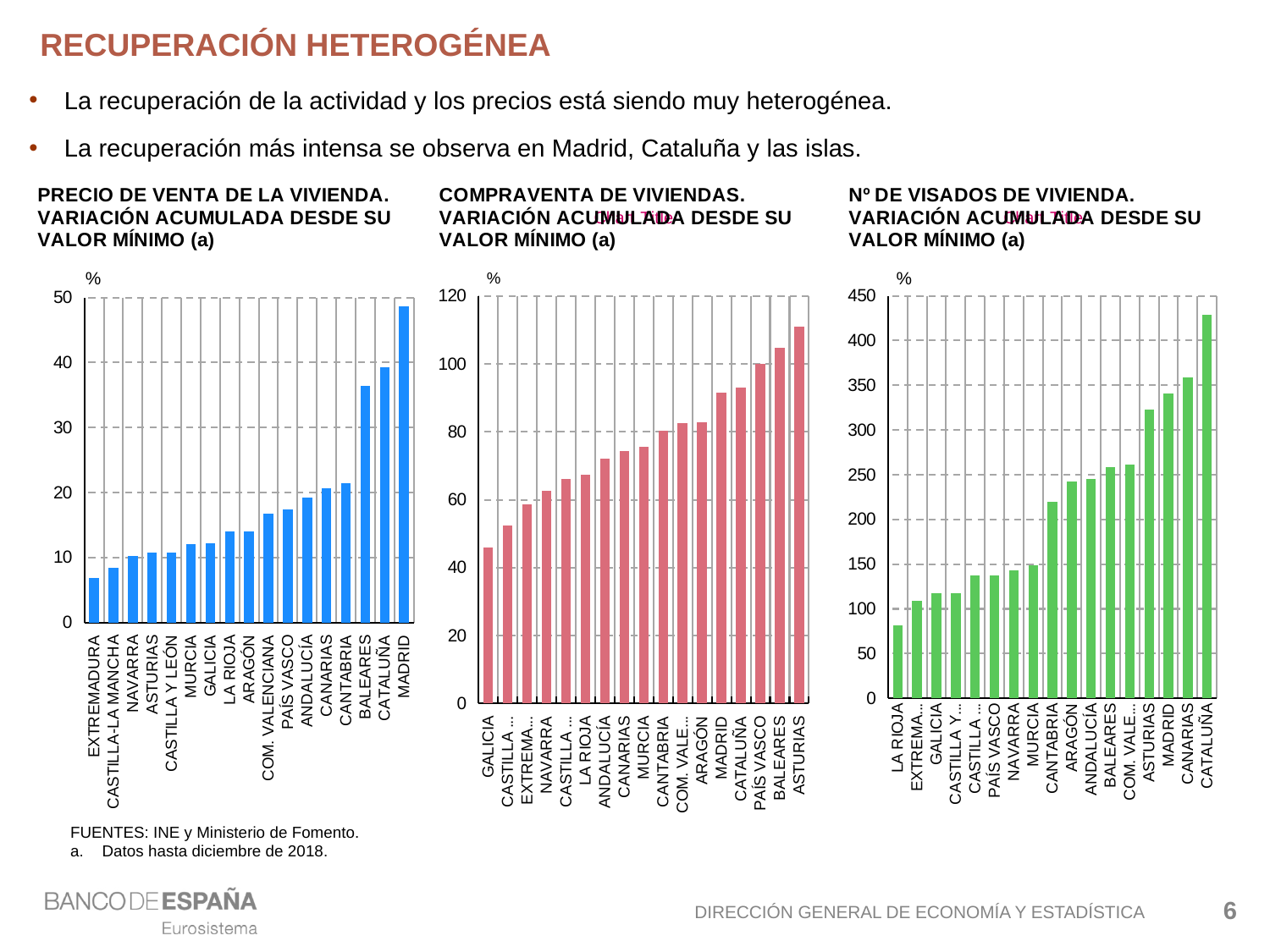

# RECUPERACIÓN HETEROGÉNEA
La recuperación de la actividad y los precios está siendo muy heterogénea.
La recuperación más intensa se observa en Madrid, Cataluña y las islas.

### Chart:

| Category |  |
|---|---|
| GALICIA | 45.889135254988915 |
| CASTILLA Y LEÓN | 52.468857871829506 |
| EXTREMADURA | 58.509263248599744 |
| NAVARRA | 62.745098039215684 |
| CASTILLA LA MANCHA | 66.20536477020332 |
| LA RIOJA | 67.23977695167287 |
| ANDALUCÍA | 72.12209746734385 |
| CANARIAS | 74.2595818815331 |
| MURCIA | 75.54365291912158 |
| CANTABRIA | 80.26918671248568 |
| COM. VALENCIANA | 82.58492052458409 |
| ARAGÓN | 82.76330076004344 |
| MADRID | 91.54228855721394 |
| CATALUÑA | 92.99206784021342 |
| PAÍS VASCO | 99.95875438234688 |
| BALEARES | 104.60212201591511 |
| ASTURIAS | 111.02175969725639 |

### Chart

| Category | VARIACIÓN |
|---|---|
| EXTREMADURA | 6.801152737752166 |
| CASTILLA-LA MANCHA | 8.468574496200846 |
| NAVARRA | 10.221575944926336 |
| ASTURIAS | 10.70642220713212 |
| CASTILLA Y LEÓN | 10.788959277870457 |
| MURCIA | 12.045594256957388 |
| GALICIA | 12.223512127967778 |
| LA RIOJA | 14.032816529503028 |
| ARAGÓN | 14.070587276358156 |
| COM. VALENCIANA | 16.744766277741086 |
| PAÍS VASCO | 17.359103492660196 |
| ANDALUCÍA | 19.16731224220598 |
| CANARIAS | 20.653281642344588 |
| CANTABRIA | 21.49954928681266 |
| BALEARES | 36.44995241802925 |
| CATALUÑA | 39.294087557014365 |
| MADRID | 48.6028835264396 |

### Chart:

| Category |  |
|---|---|
| LA RIOJA | 81.76795580110493 |
| EXTREMADURA | 108.84146341463419 |
| GALICIA | 117.25925925925927 |
| CASTILLA Y LEÓN | 117.8378378378379 |
| CASTILLA LA MANCHA | 136.83574879227052 |
| PAÍS VASCO | 137.50000000000003 |
| NAVARRA | 143.06930693069307 |
| MURCIA | 148.9414694894147 |
| CANTABRIA | 219.37984496124034 |
| ARAGÓN | 242.41706161137444 |
| ANDALUCÍA | 245.0437317784257 |
| BALEARES | 258.5158150851582 |
| COM. VALENCIANA | 260.88574618533687 |
| ASTURIAS | 322.72727272727275 |
| MADRID | 340.7984790874525 |
| CANARIAS | 359.0909090909091 |
| CATALUÑA | 428.9627301302201 |
FUENTES: INE y Ministerio de Fomento.
Datos hasta diciembre de 2018.
6